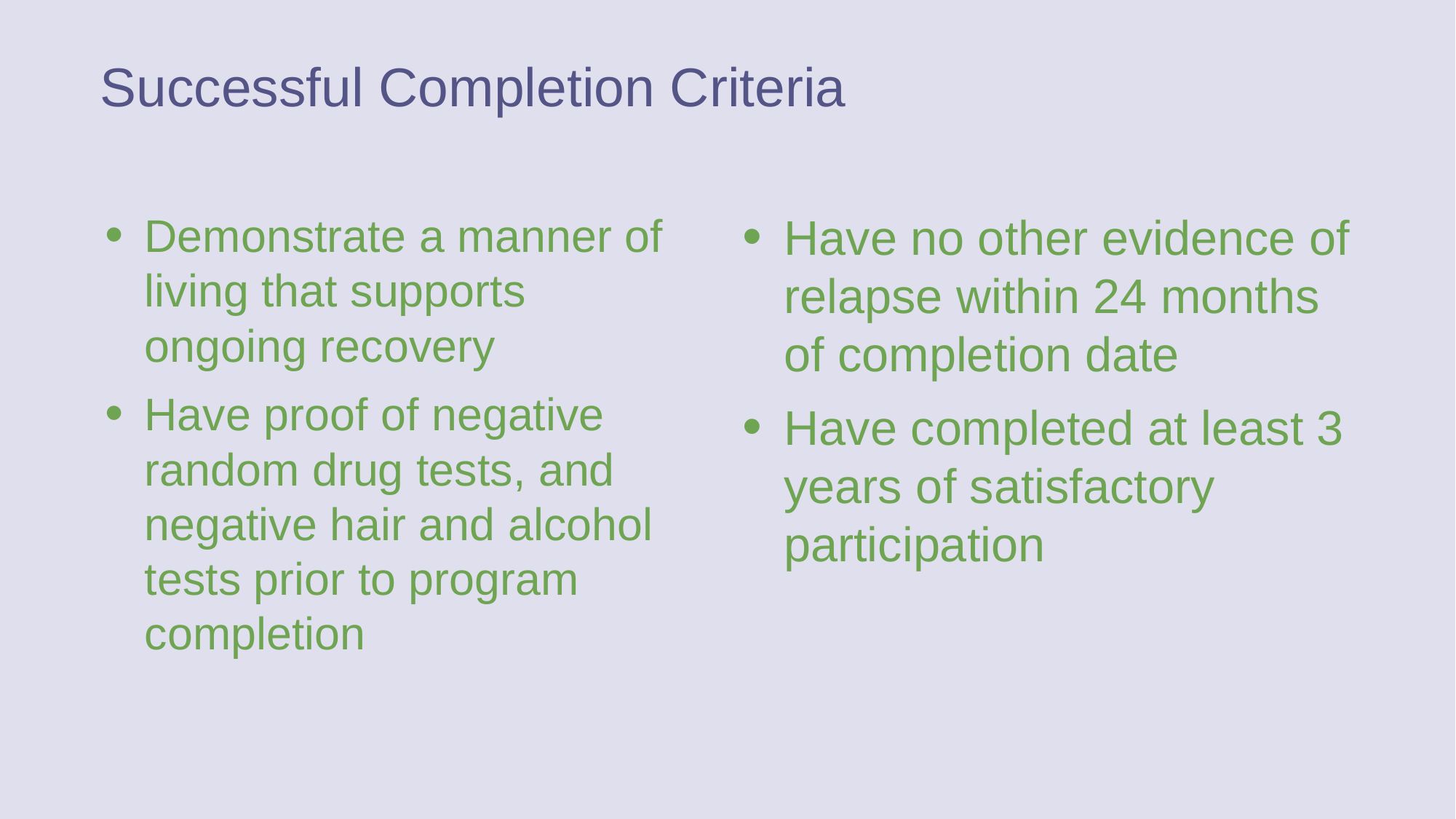

# Successful Completion Criteria
Demonstrate a manner of living that supports ongoing recovery
Have proof of negative random drug tests, and negative hair and alcohol tests prior to program completion
Have no other evidence of relapse within 24 months of completion date
Have completed at least 3 years of satisfactory participation